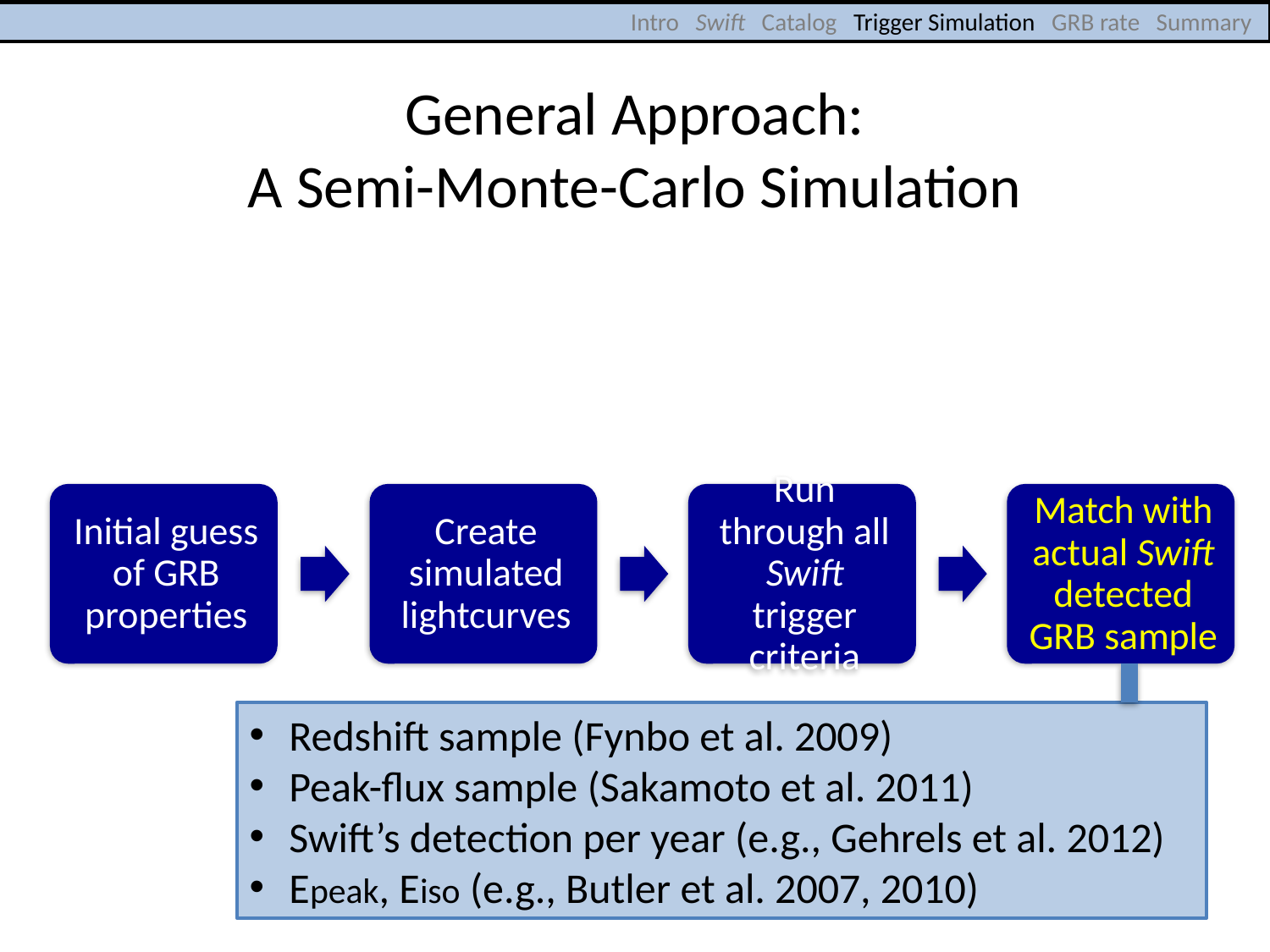

Intro   Swift   Catalog   Trigger Simulation   GRB rate   Summary

General Approach:
A Semi-Monte-Carlo Simulation
Initial guess of GRB properties

Create simulated lightcurves

Run through all Swift trigger criteria

Match with actual Swift detected GRB sample
Redshift sample (Fynbo et al. 2009)
Peak-flux sample (Sakamoto et al. 2011)
Swift’s detection per year (e.g., Gehrels et al. 2012)
Epeak, Eiso (e.g., Butler et al. 2007, 2010)